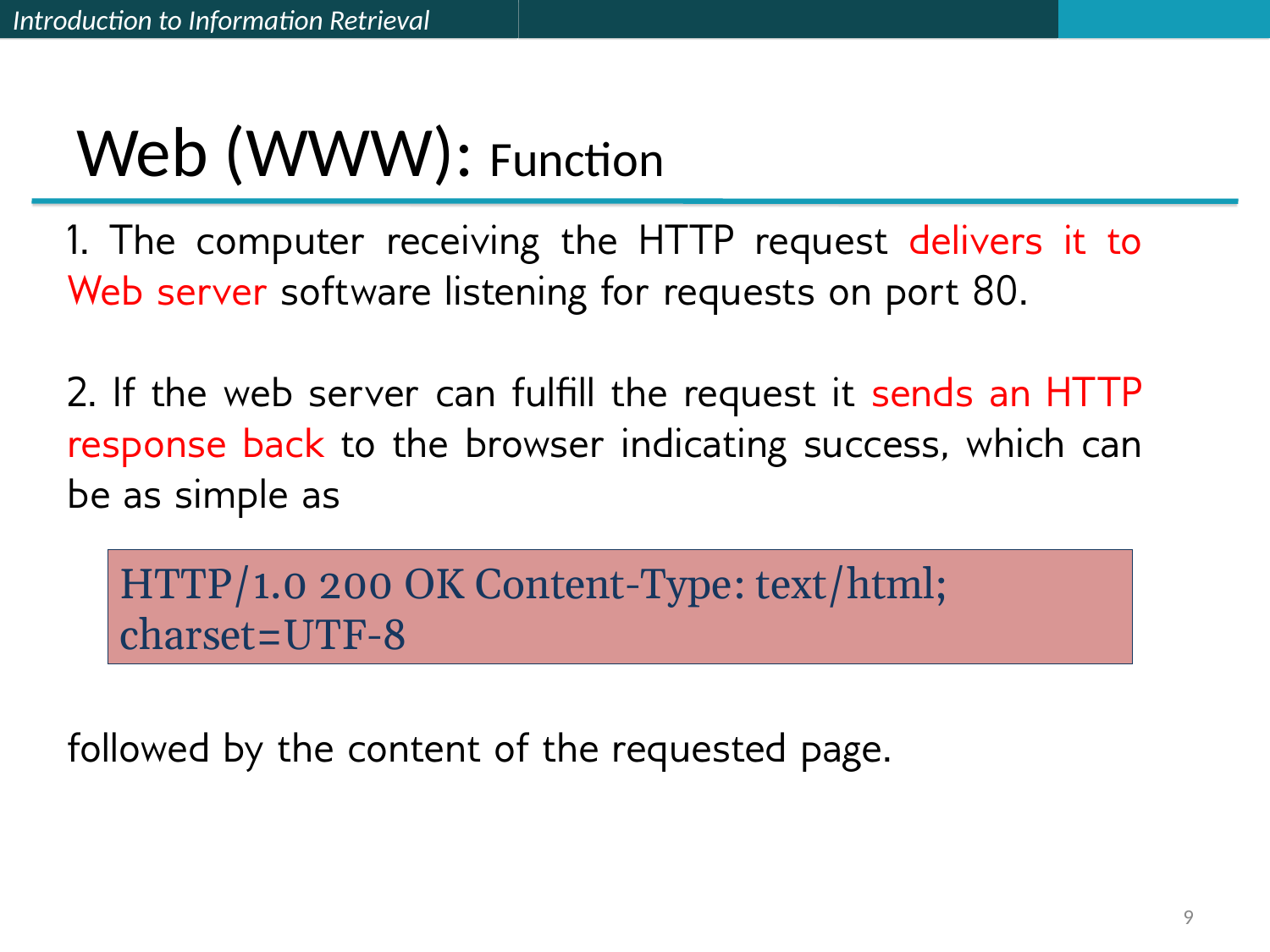

# Web (WWW): Function
1. The computer receiving the HTTP request delivers it to Web server software listening for requests on port 80.

2. If the web server can fulfill the request it sends an HTTP response back to the browser indicating success, which can be as simple as

followed by the content of the requested page.

HTTP/1.0 200 OK Content-Type: text/html; charset=UTF-8
9